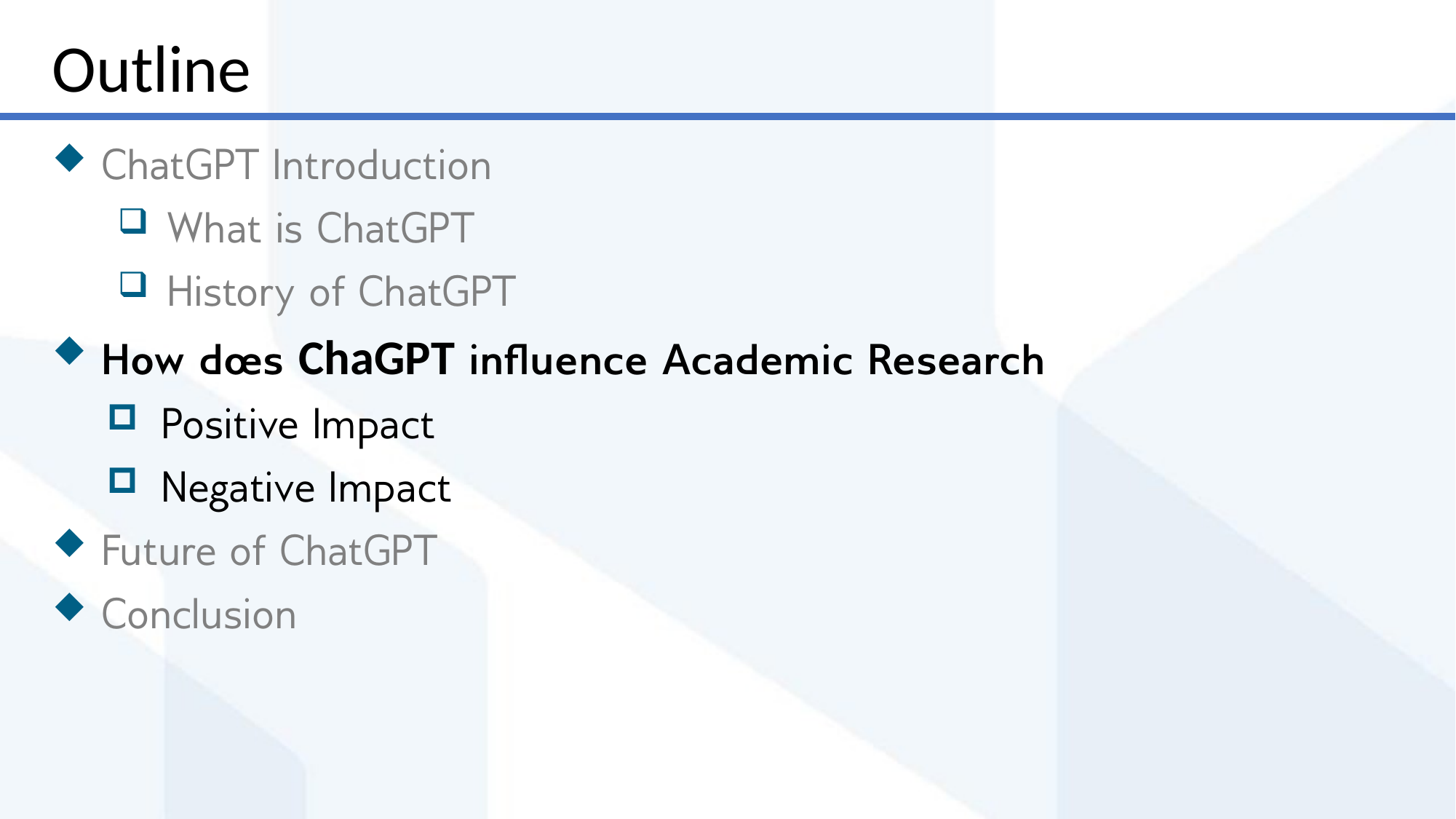

# Outline
ChatGPT Introduction
What is ChatGPT
History of ChatGPT
How does ChaGPT influence Academic Research
Positive Impact
Negative Impact
Future of ChatGPT
Conclusion

15